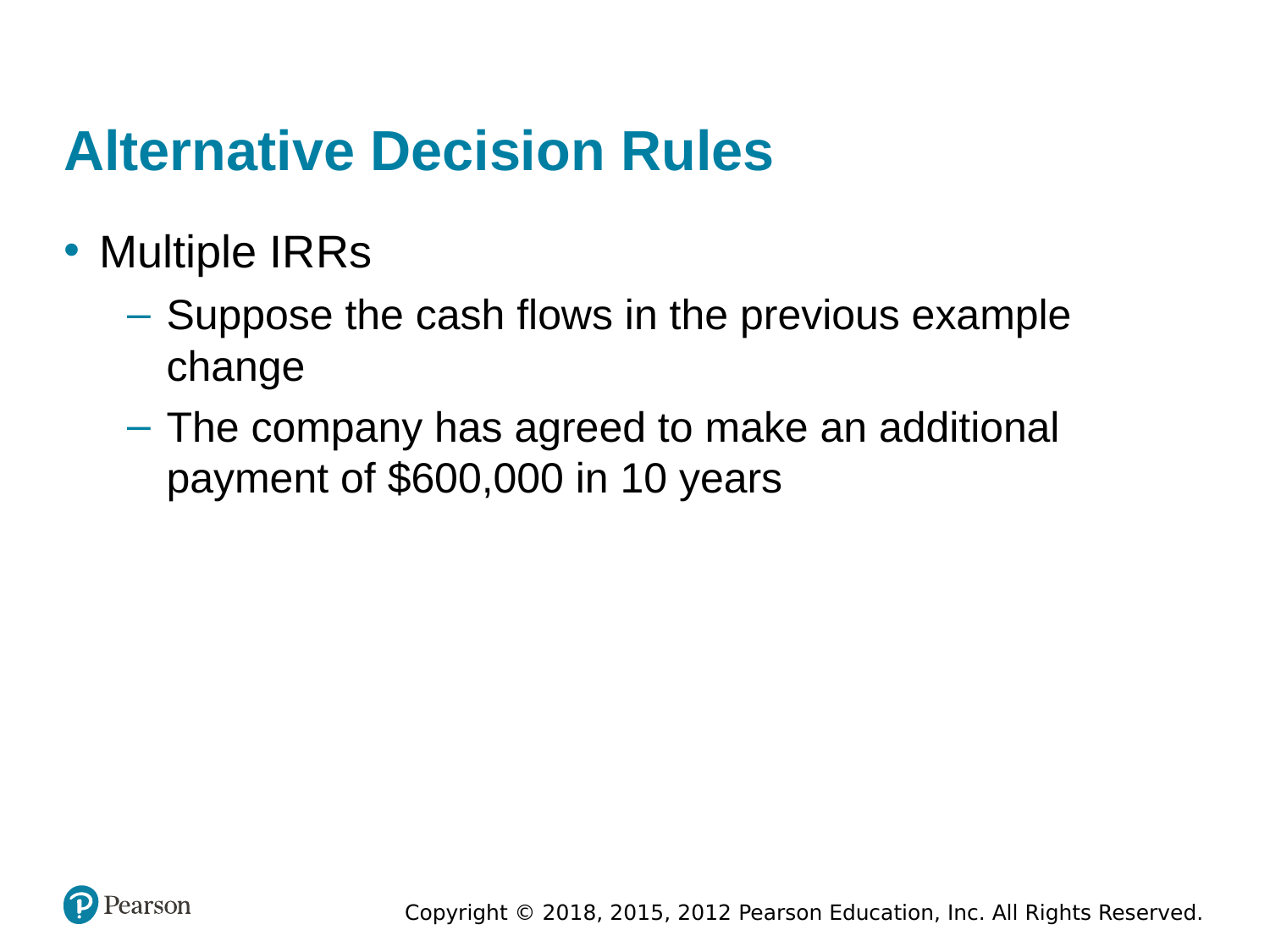

# Alternative Decision Rules
Multiple IRRs
Suppose the cash flows in the previous example change
The company has agreed to make an additional payment of $600,000 in 10 years